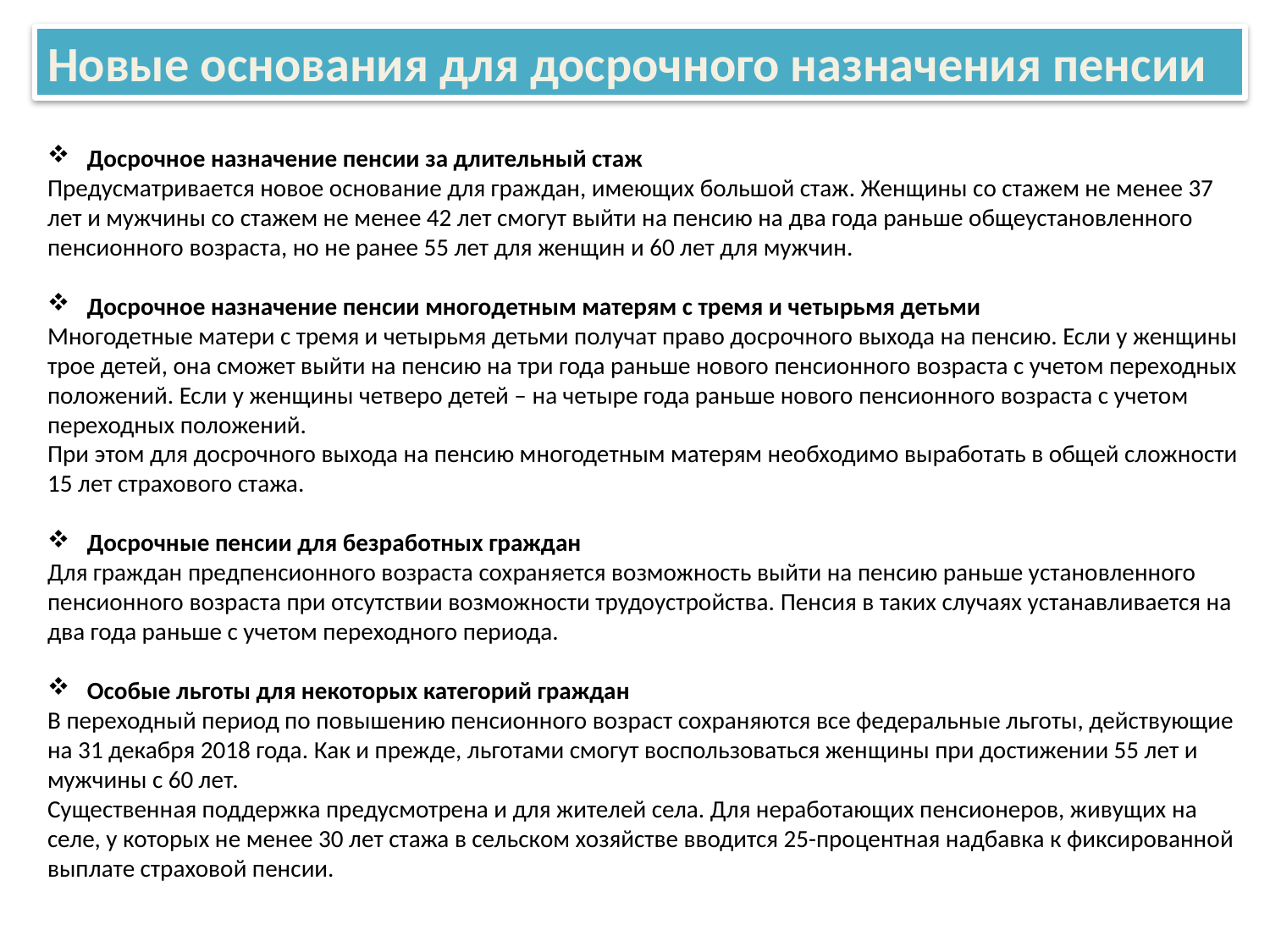

Новые основания для досрочного назначения пенсии
Досрочное назначение пенсии за длительный стаж
Предусматривается новое основание для граждан, имеющих большой стаж. Женщины со стажем не менее 37 лет и мужчины со стажем не менее 42 лет смогут выйти на пенсию на два года раньше общеустановленного пенсионного возраста, но не ранее 55 лет для женщин и 60 лет для мужчин.

Досрочное назначение пенсии многодетным матерям с тремя и четырьмя детьми
Многодетные матери с тремя и четырьмя детьми получат право досрочного выхода на пенсию. Если у женщины трое детей, она сможет выйти на пенсию на три года раньше нового пенсионного возраста с учетом переходных положений. Если у женщины четверо детей – на четыре года раньше нового пенсионного возраста с учетом переходных положений.
При этом для досрочного выхода на пенсию многодетным матерям необходимо выработать в общей сложности 15 лет страхового стажа.

Досрочные пенсии для безработных граждан
Для граждан предпенсионного возраста сохраняется возможность выйти на пенсию раньше установленного пенсионного возраста при отсутствии возможности трудоустройства. Пенсия в таких случаях устанавливается на два года раньше с учетом переходного периода.

Особые льготы для некоторых категорий граждан
В переходный период по повышению пенсионного возраст сохраняются все федеральные льготы, действующие на 31 декабря 2018 года. Как и прежде, льготами смогут воспользоваться женщины при достижении 55 лет и мужчины с 60 лет.
Существенная поддержка предусмотрена и для жителей села. Для неработающих пенсионеров, живущих на селе, у которых не менее 30 лет стажа в сельском хозяйстве вводится 25-процентная надбавка к фиксированной выплате страховой пенсии.